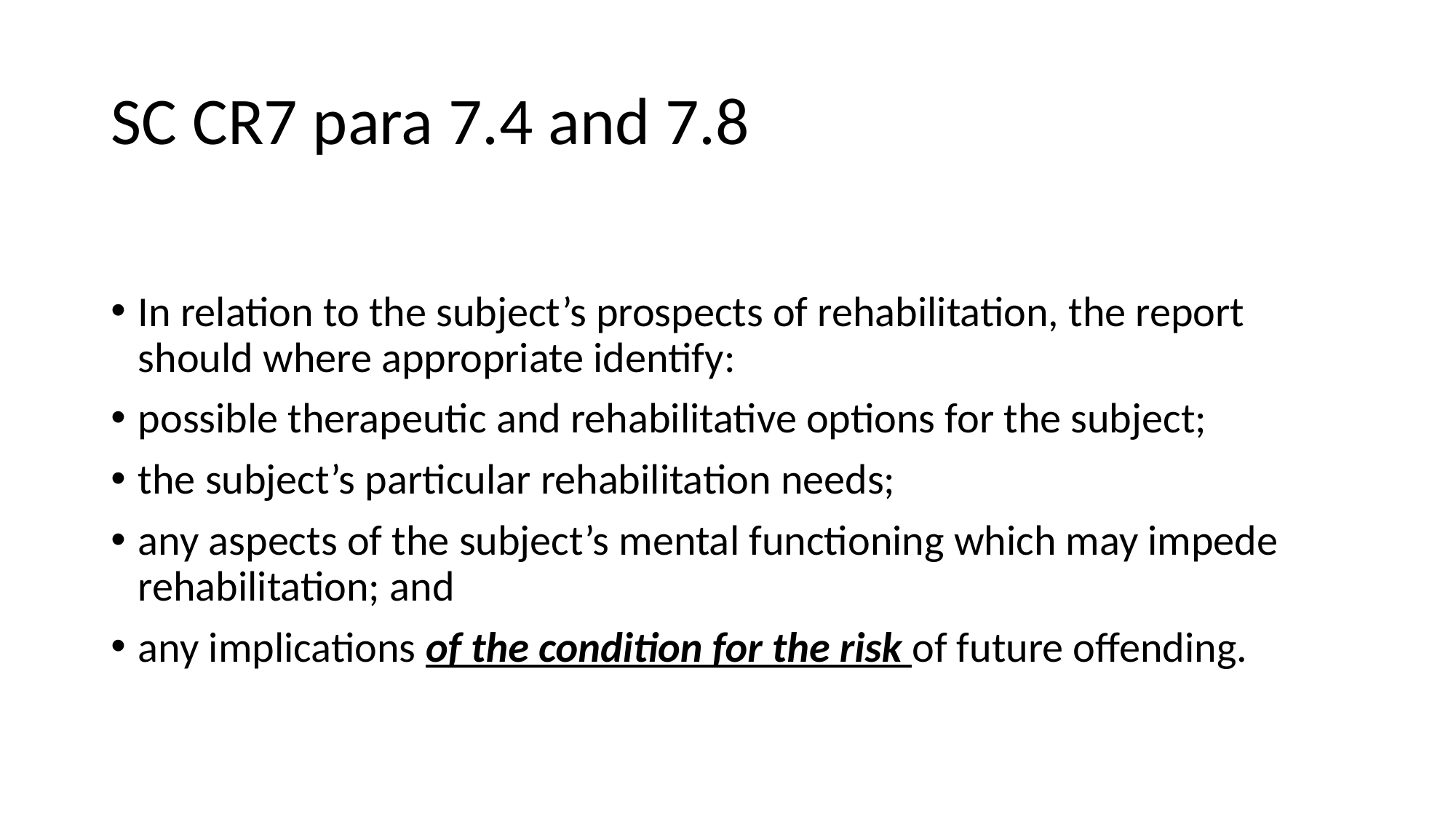

# SC CR7 para 7.4 and 7.8

In relation to the subject’s prospects of rehabilitation, the report should where appropriate identify:
possible therapeutic and rehabilitative options for the subject;
the subject’s particular rehabilitation needs;
any aspects of the subject’s mental functioning which may impede rehabilitation; and
any implications of the condition for the risk of future offending.